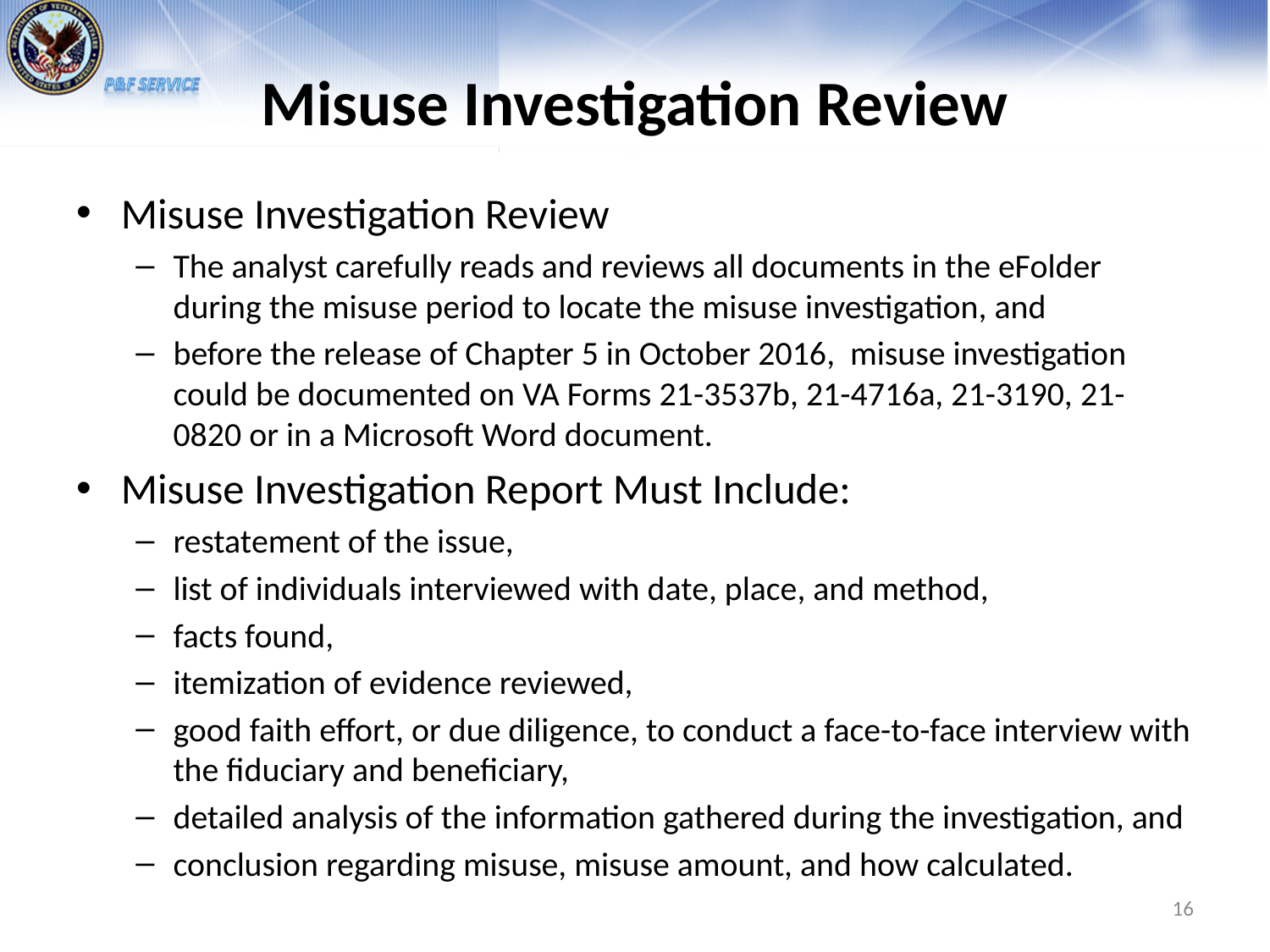

# Misuse Investigation Review
Misuse Investigation Review
The analyst carefully reads and reviews all documents in the eFolder during the misuse period to locate the misuse investigation, and
before the release of Chapter 5 in October 2016,  misuse investigation could be documented on VA Forms 21-3537b, 21-4716a, 21-3190, 21-0820 or in a Microsoft Word document.
Misuse Investigation Report Must Include:
restatement of the issue,
list of individuals interviewed with date, place, and method,
facts found,
itemization of evidence reviewed,
good faith effort, or due diligence, to conduct a face-to-face interview with the fiduciary and beneficiary,
detailed analysis of the information gathered during the investigation, and
conclusion regarding misuse, misuse amount, and how calculated.

16